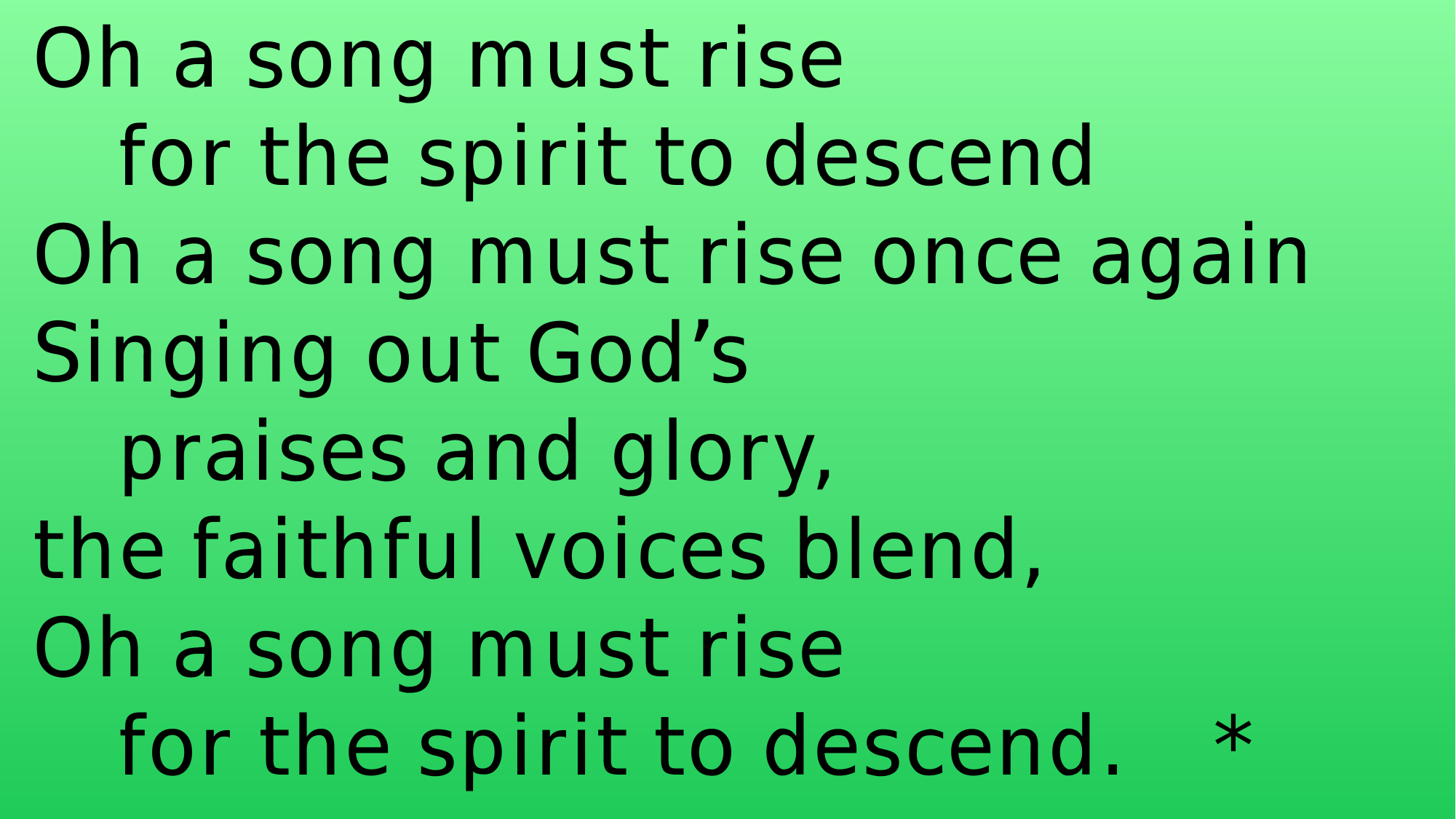

Oh a song must rise
	for the spirit to descend
 Oh a song must rise once again
 Singing out God’s
	praises and glory,
 the faithful voices blend,
 Oh a song must rise
	for the spirit to descend.	*